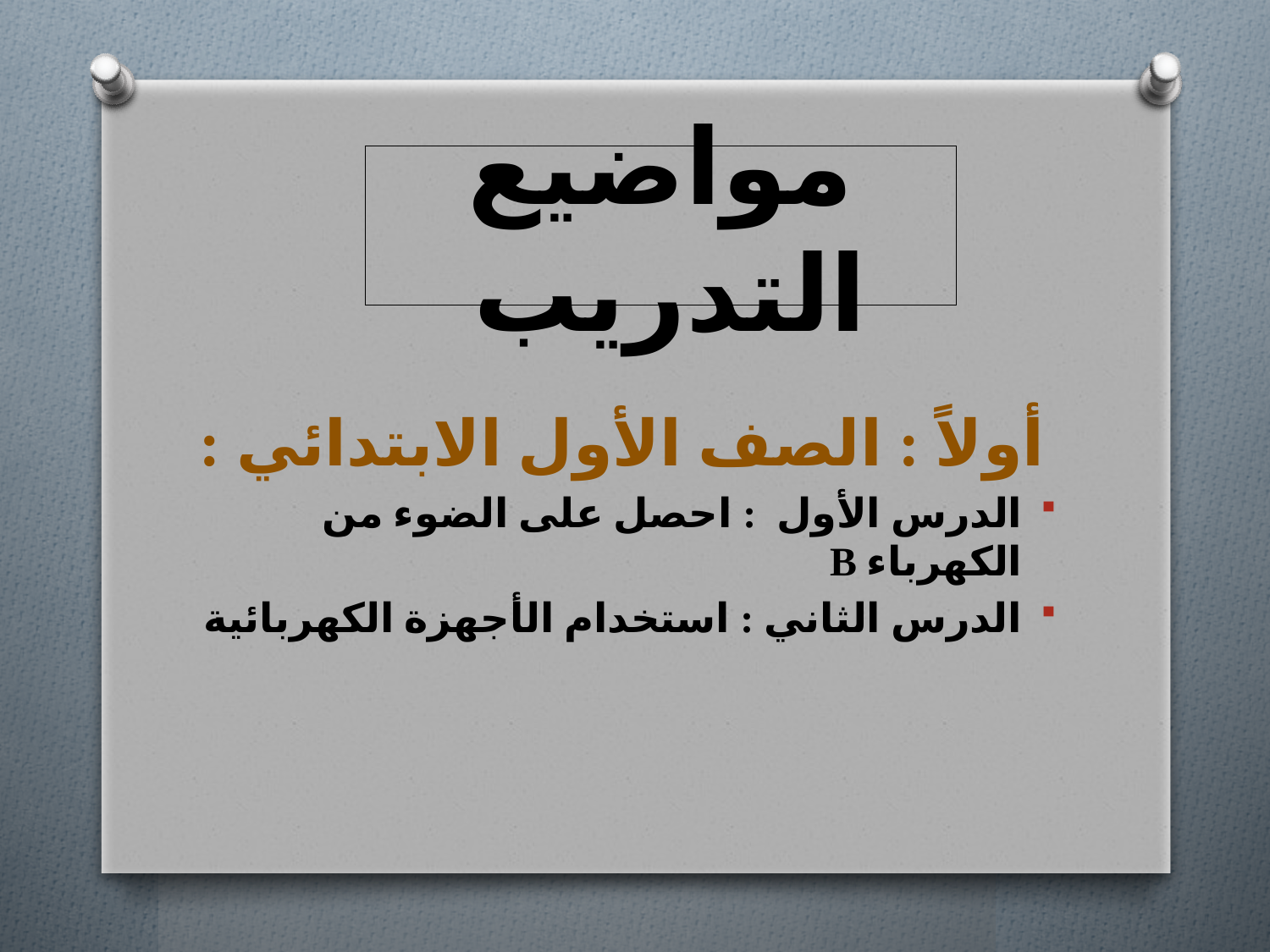

# مواضيع التدريب
أولاً : الصف الأول الابتدائي :
الدرس الأول  : احصل على الضوء من الكهرباء B
الدرس الثاني : استخدام الأجهزة الكهربائية